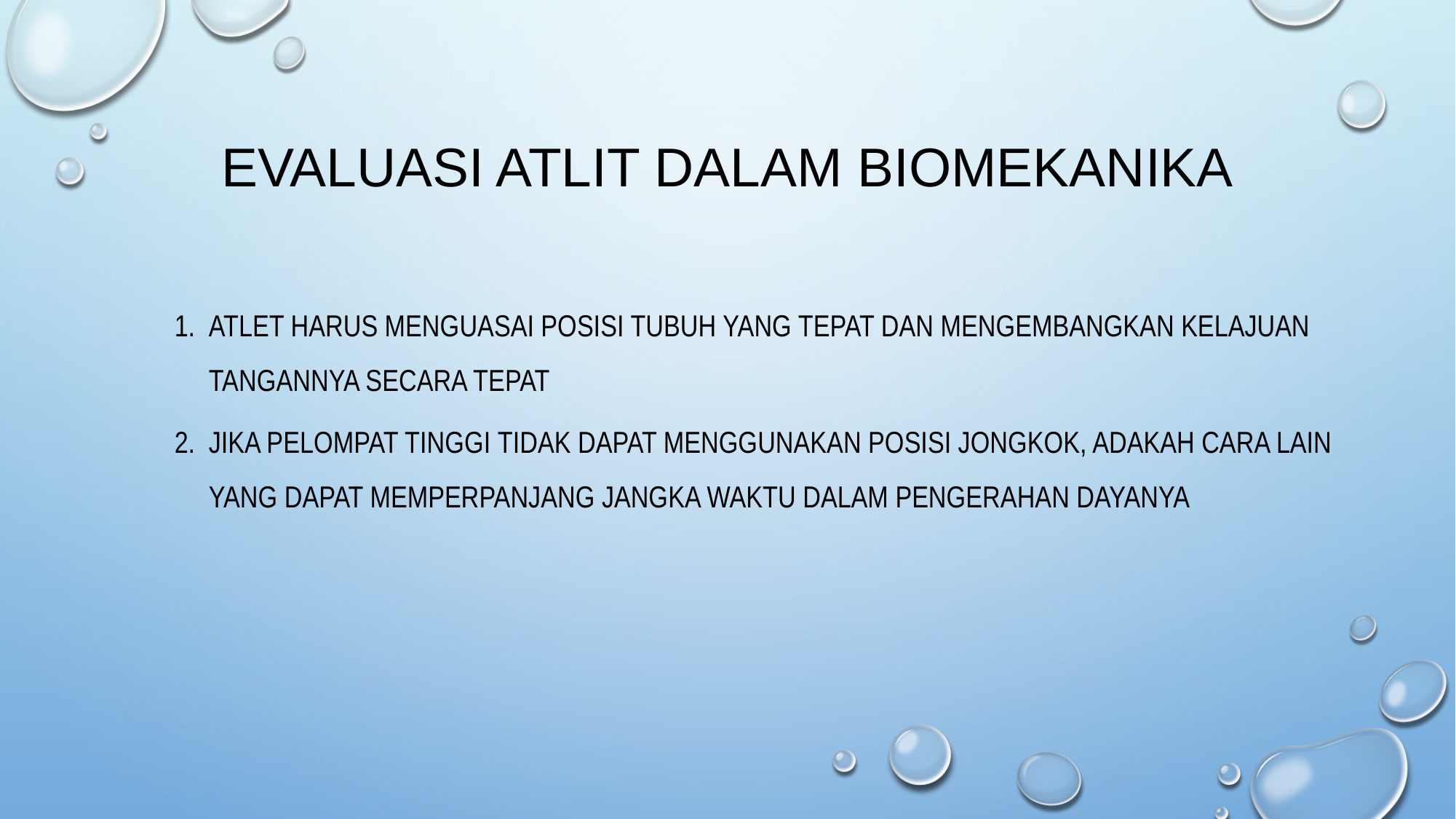

# Evaluasi atlit dalam biomekanika
Atlet harus menguasai posisi tubuh yang tepat dan mengembangkan kelajuan tangannya secara tepat
Jika pelompat tinggi tidak dapat menggunakan posisi jongkok, adakah cara lain yang dapat memperpanjang jangka waktu dalam pengerahan dayanya